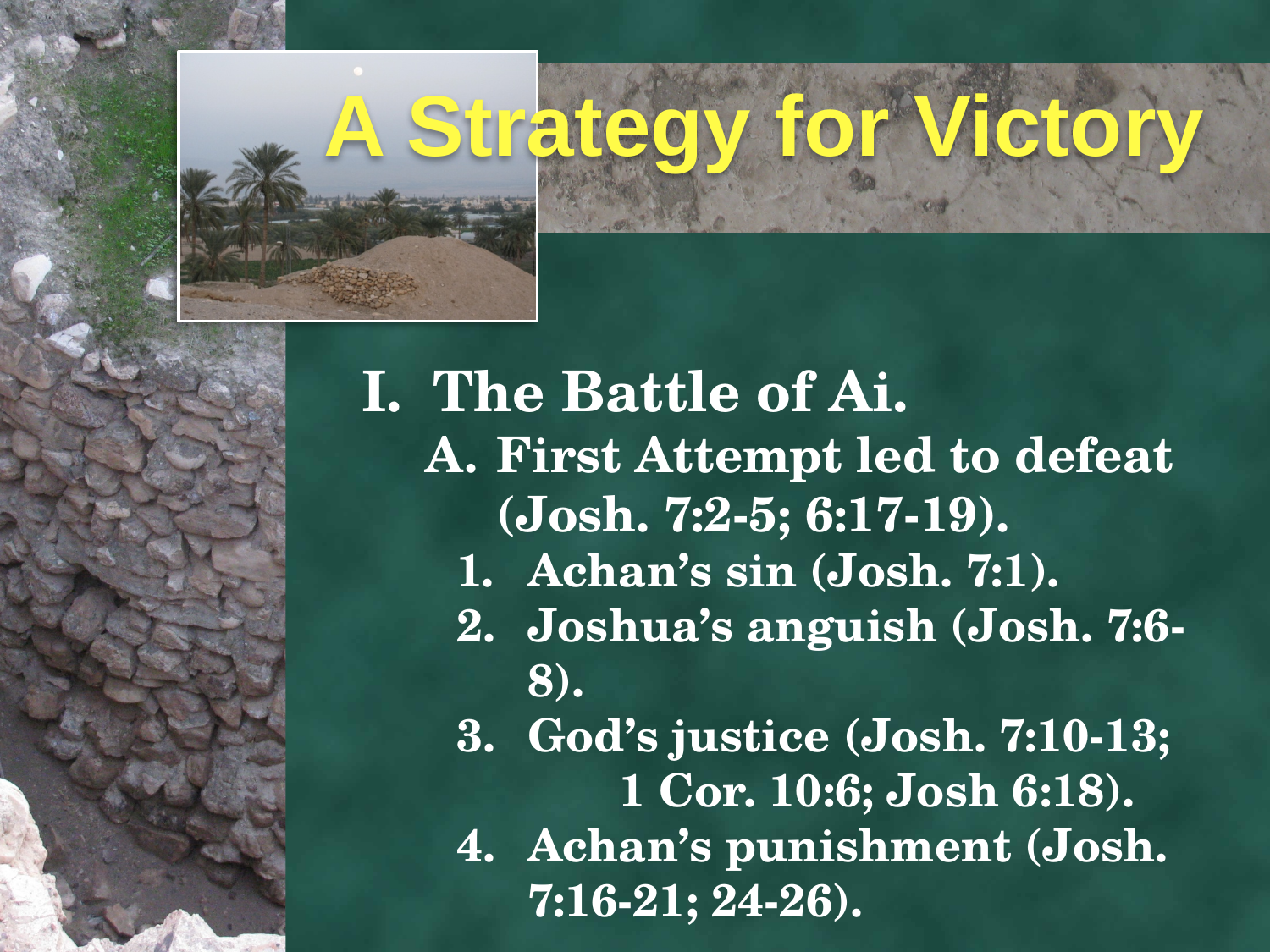

# A Strategy for Victory
The Battle of Ai.
First Attempt led to defeat (Josh. 7:2-5; 6:17-19).
Achan’s sin (Josh. 7:1).
Joshua’s anguish (Josh. 7:6-8).
God’s justice (Josh. 7:10-13;            1 Cor. 10:6; Josh 6:18).
Achan’s punishment (Josh. 7:16-21; 24-26).